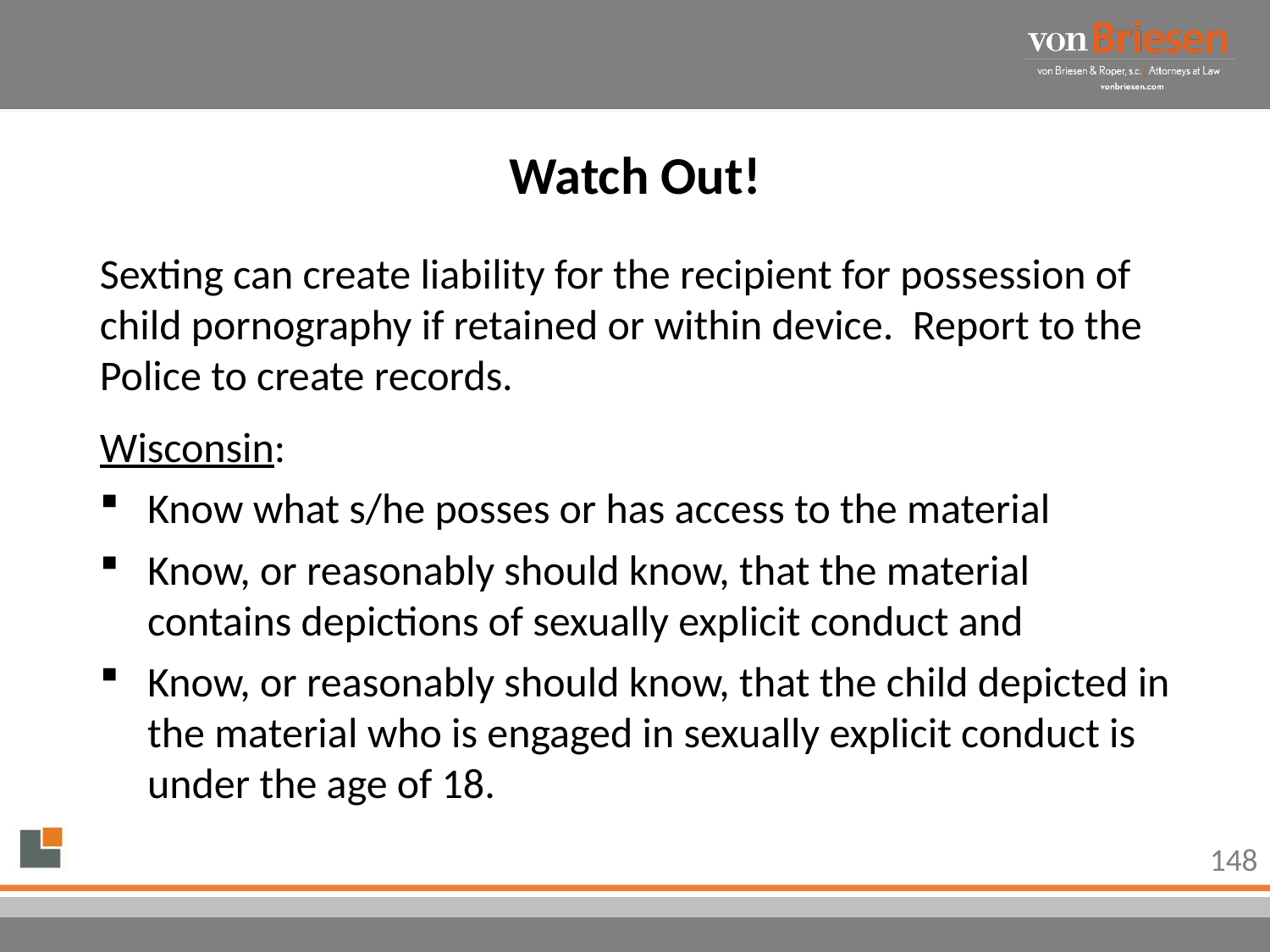

# Watch Out!
Sexting can create liability for the recipient for possession of child pornography if retained or within device.  Report to the Police to create records.
Wisconsin:
Know what s/he posses or has access to the material
Know, or reasonably should know, that the material contains depictions of sexually explicit conduct and
Know, or reasonably should know, that the child depicted in the material who is engaged in sexually explicit conduct is under the age of 18.
148